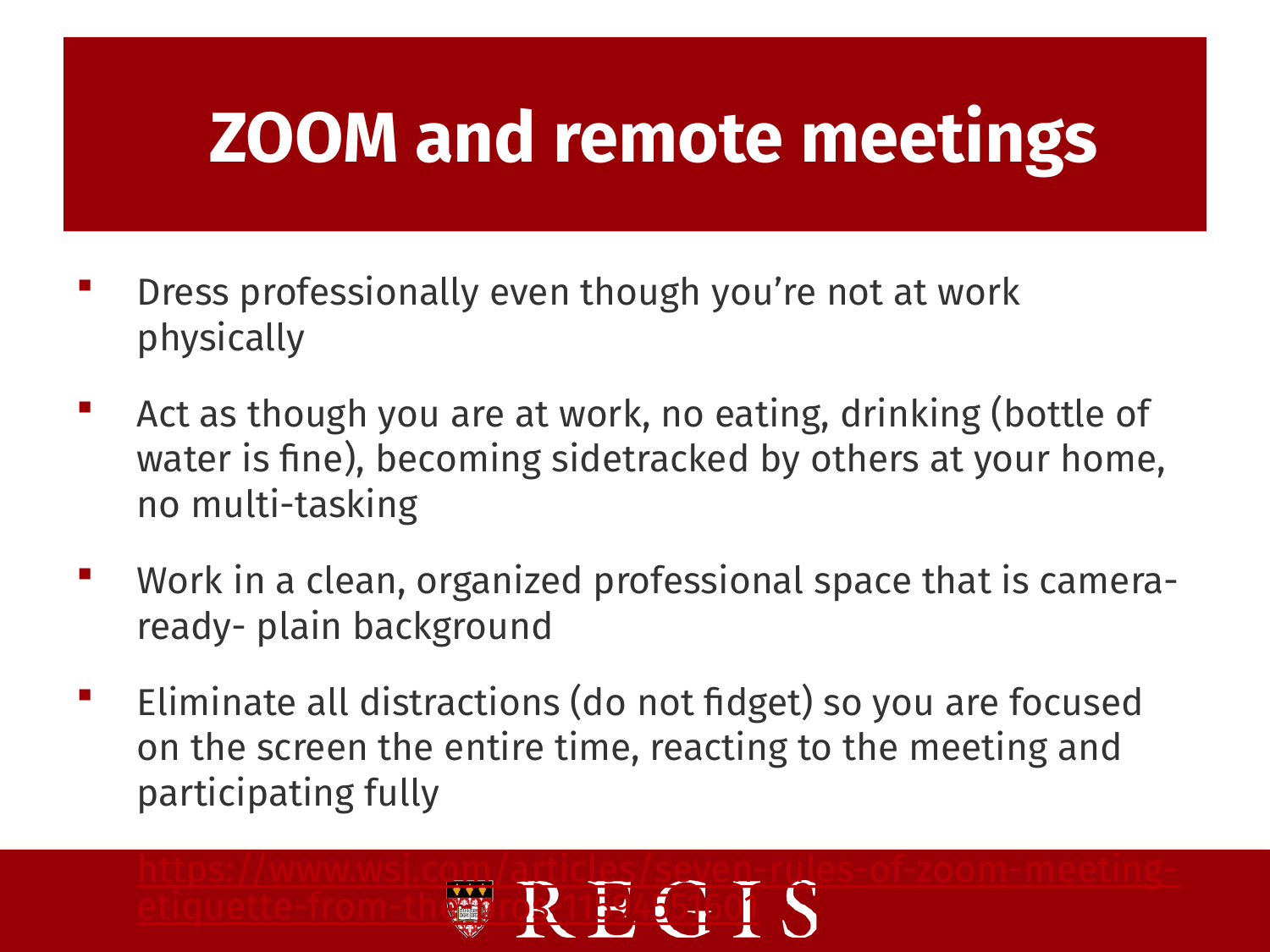

# ZOOM and remote meetings
Dress professionally even though you’re not at work physically
Act as though you are at work, no eating, drinking (bottle of water is fine), becoming sidetracked by others at your home, no multi-tasking
Work in a clean, organized professional space that is camera-ready- plain background
Eliminate all distractions (do not fidget) so you are focused on the screen the entire time, reacting to the meeting and participating fully
https://www.wsj.com/articles/seven-rules-of-zoom-meeting-etiquette-from-the-pros-11594551601